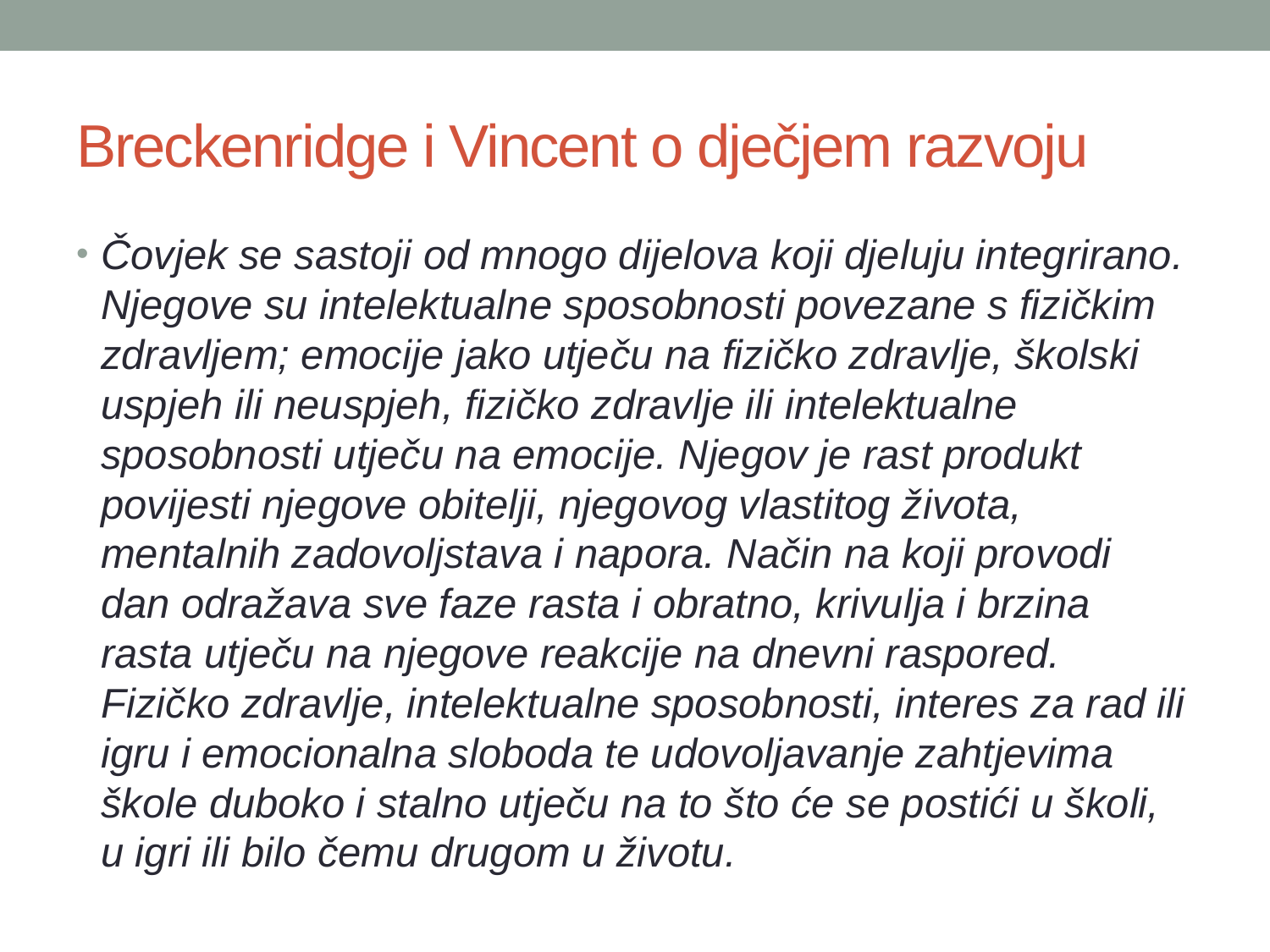

# Breckenridge i Vincent o dječjem razvoju
Čovjek se sastoji od mnogo dijelova koji djeluju integrirano. Njegove su intelektualne sposobnosti povezane s fizičkim zdravljem; emocije jako utječu na fizičko zdravlje, školski uspjeh ili neuspjeh, fizičko zdravlje ili intelektualne sposobnosti utječu na emocije. Njegov je rast produkt povijesti njegove obitelji, njegovog vlastitog života, mentalnih zadovoljstava i napora. Način na koji provodi dan odražava sve faze rasta i obratno, krivulja i brzina rasta utječu na njegove reakcije na dnevni raspored. Fizičko zdravlje, intelektualne sposobnosti, interes za rad ili igru i emocionalna sloboda te udovoljavanje zahtjevima škole duboko i stalno utječu na to što će se postići u školi, u igri ili bilo čemu drugom u životu.